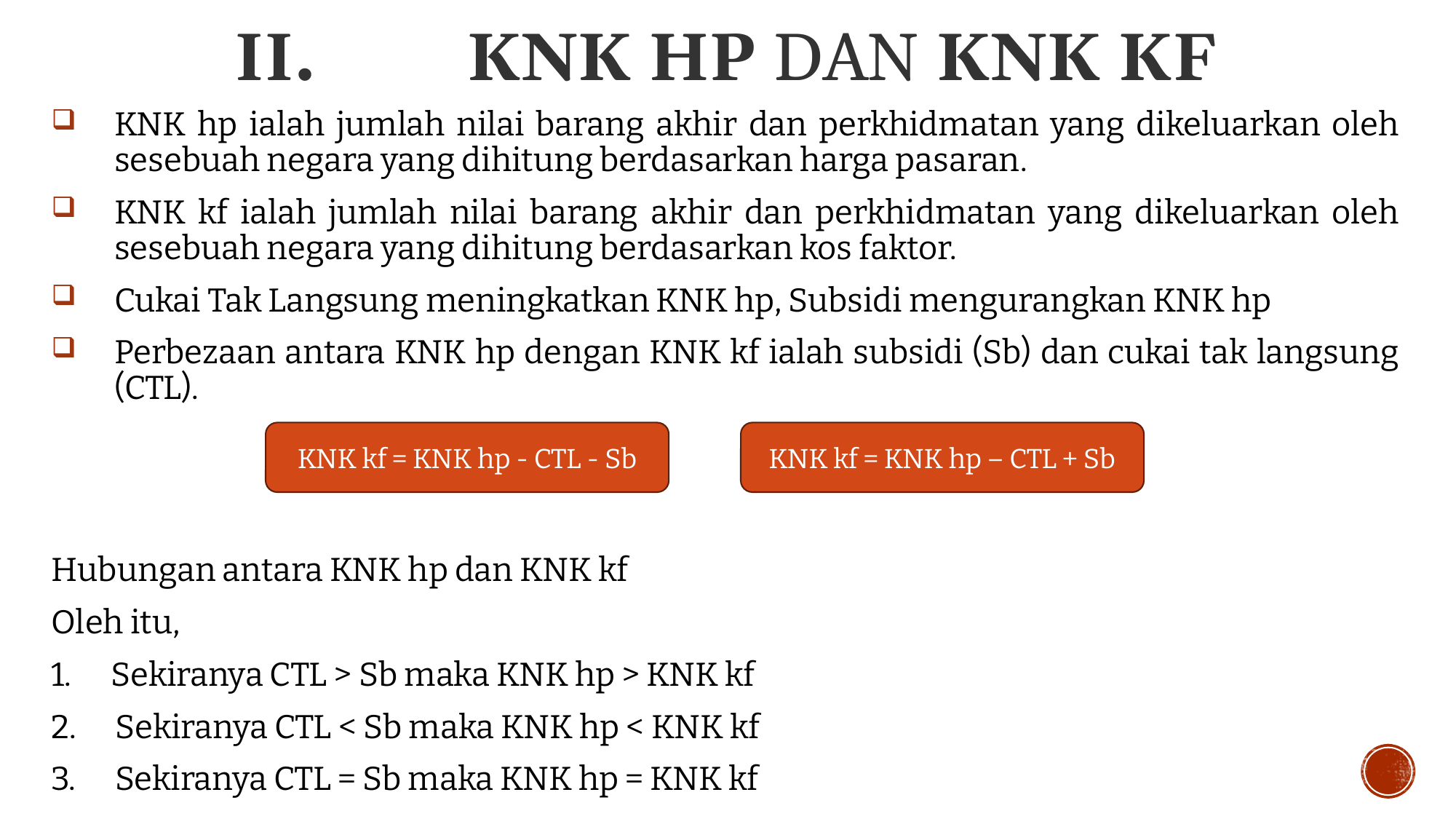

# ii.         KNK HP dan KNK kf
KNK hp ialah jumlah nilai barang akhir dan perkhidmatan yang dikeluarkan oleh sesebuah negara yang dihitung berdasarkan harga pasaran.
KNK kf ialah jumlah nilai barang akhir dan perkhidmatan yang dikeluarkan oleh sesebuah negara yang dihitung berdasarkan kos faktor.
Cukai Tak Langsung meningkatkan KNK hp, Subsidi mengurangkan KNK hp
Perbezaan antara KNK hp dengan KNK kf ialah subsidi (Sb) dan cukai tak langsung (CTL).

Hubungan antara KNK hp dan KNK kf
Oleh itu,
1.      Sekiranya CTL > Sb maka KNK hp > KNK kf
2.      Sekiranya CTL < Sb maka KNK hp < KNK kf
3.      Sekiranya CTL = Sb maka KNK hp = KNK kf
KNK kf = KNK hp - CTL - Sb
KNK kf = KNK hp – CTL + Sb